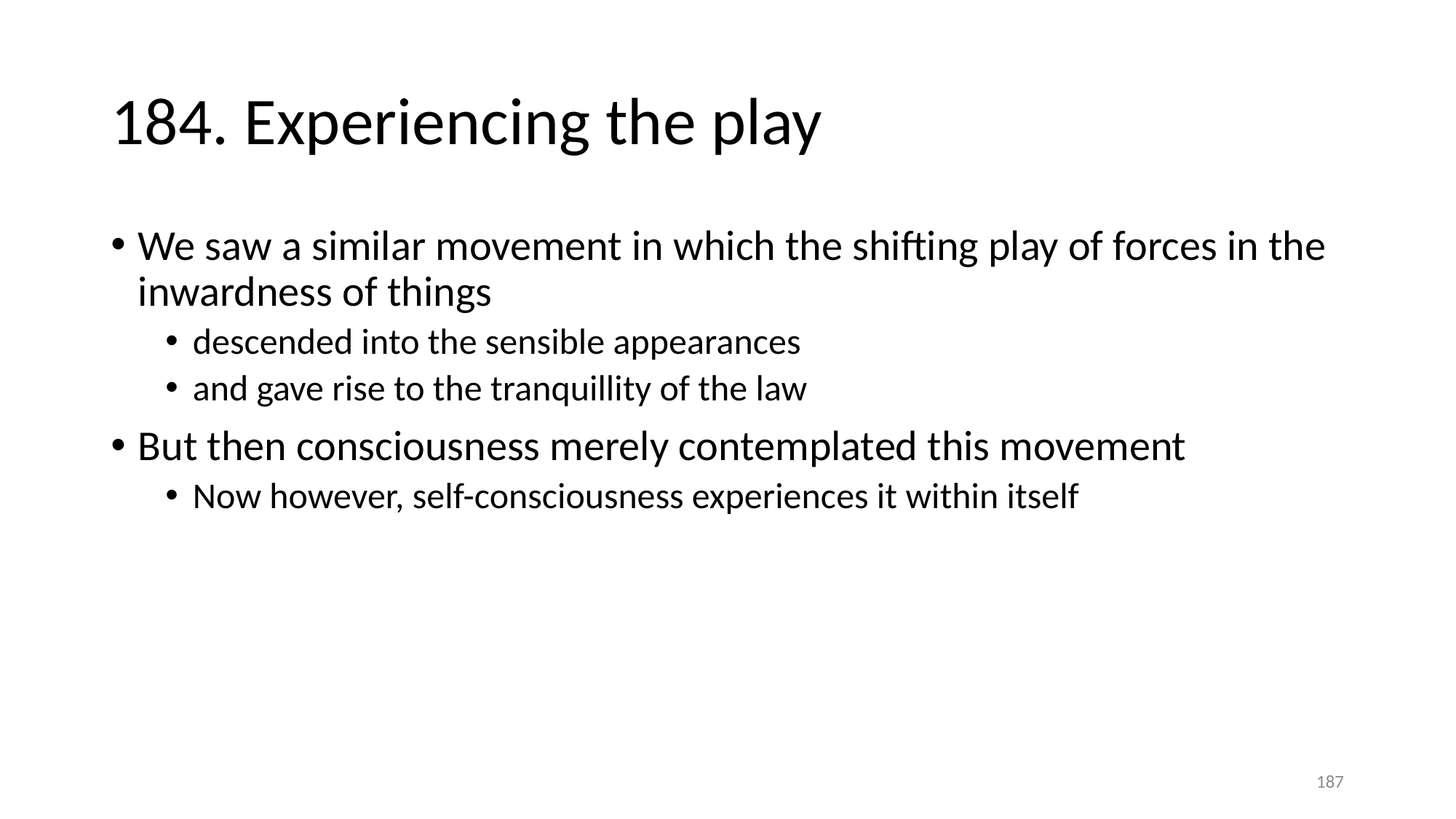

# 184. Experiencing the play
We saw a similar movement in which the shifting play of forces in the inwardness of things
descended into the sensible appearances
and gave rise to the tranquillity of the law
But then consciousness merely contemplated this movement
Now however, self-consciousness experiences it within itself
187